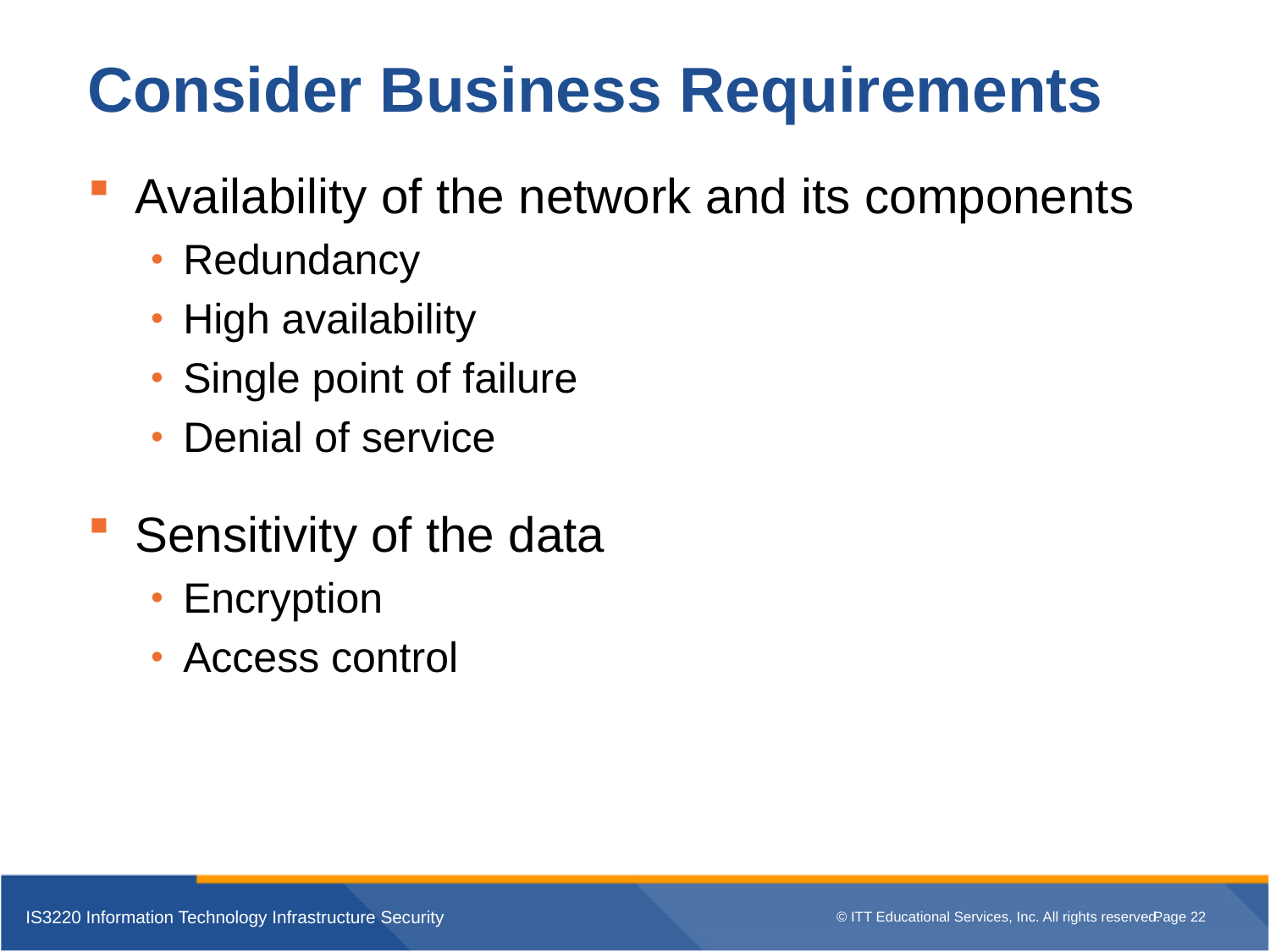

Consider Business Requirements
Availability of the network and its components
Redundancy
High availability
Single point of failure
Denial of service
Sensitivity of the data
Encryption
Access control